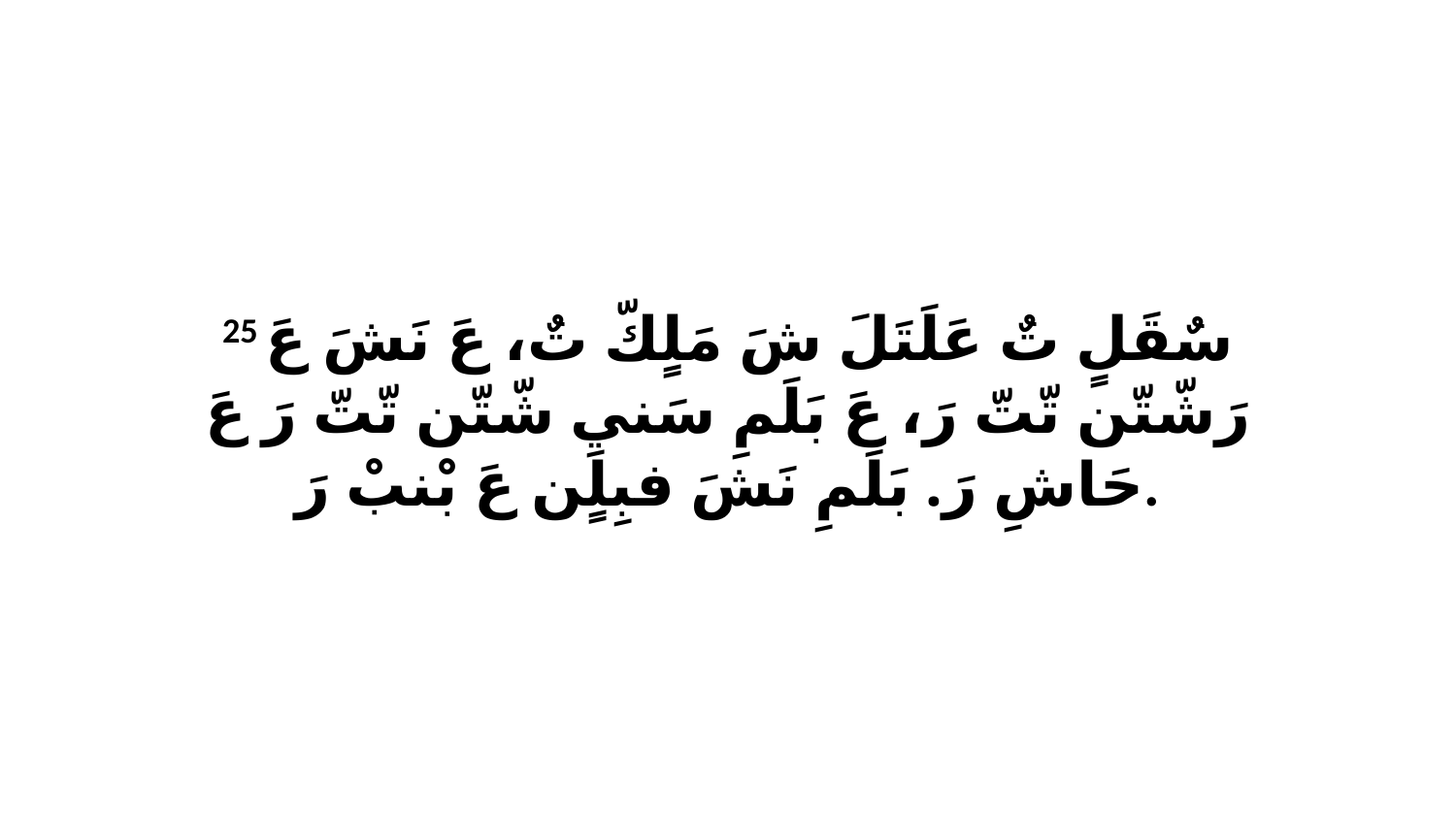

25 سٌقَلٍ تٌ عَلَتَلَ شَ مَلٍكّ تٌ، عَ نَشَ عَ رَشّتّن تّتّ رَ، عَ بَلَمِ سَنيِ شّتّن تّتّ رَ عَ حَاشِ رَ. بَلَمِ نَشَ فبِلٍن عَ بْنبْ رَ.